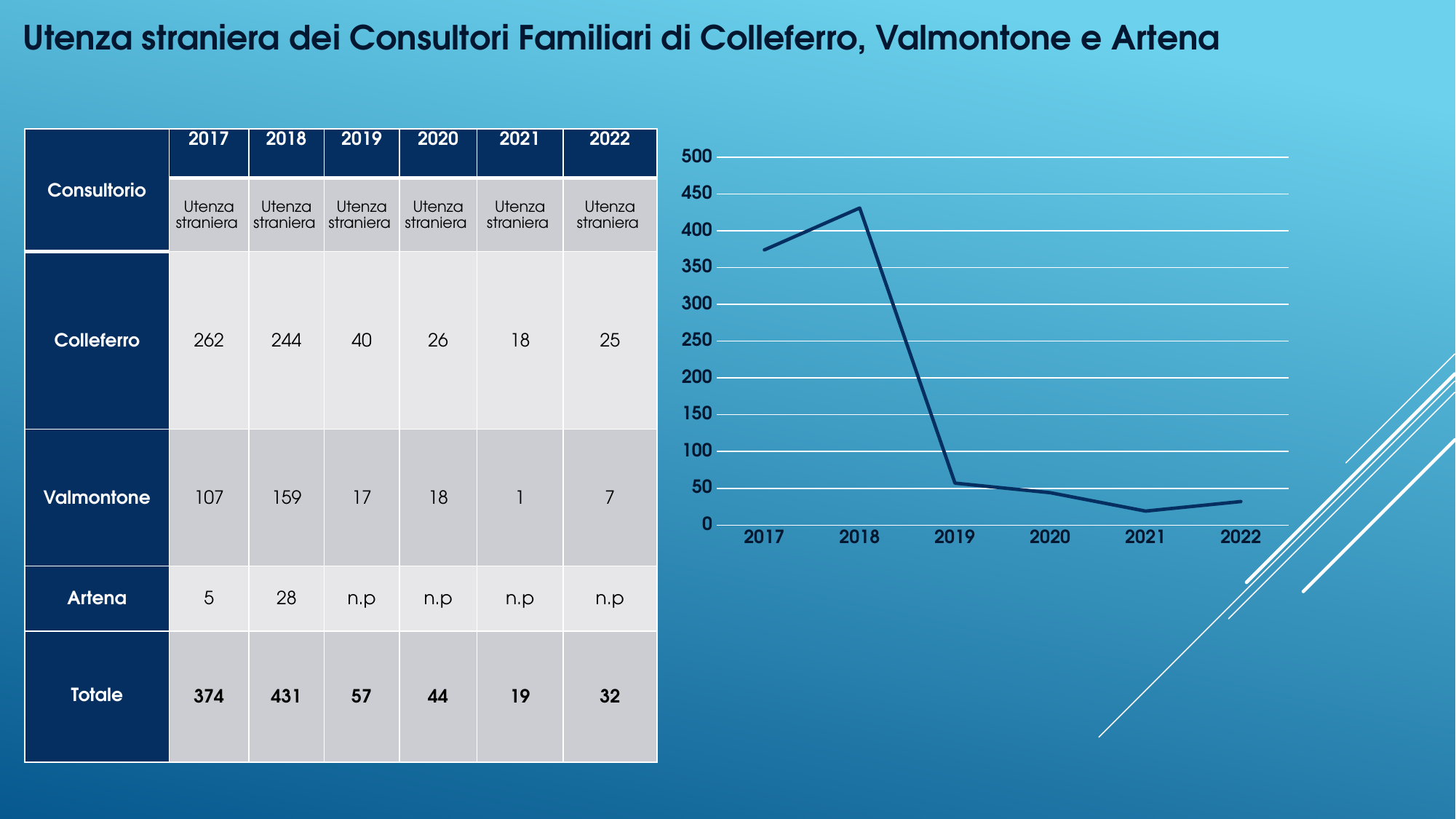

Utenza straniera dei Consultori Familiari di Colleferro, Valmontone e Artena
| Consultorio | 2017 | 2018 | 2019 | 2020 | 2021 | 2022 |
| --- | --- | --- | --- | --- | --- | --- |
|  | Utenza straniera | Utenza straniera | Utenza straniera | Utenza straniera | Utenza straniera | Utenza straniera |
| Colleferro | 262 | 244 | 40 | 26 | 18 | 25 |
| Valmontone | 107 | 159 | 17 | 18 | 1 | 7 |
| Artena | 5 | 28 | n.p | n.p | n.p | n.p |
| Totale | 374 | 431 | 57 | 44 | 19 | 32 |

### Chart

| Category | Serie 1 | Colonna1 | Colonna2 |
|---|---|---|---|
| 2017 | 374.0 | None | None |
| 2018 | 431.0 | None | None |
| 2019 | 57.0 | None | None |
| 2020 | 44.0 | None | None |
| 2021 | 19.0 | None | None |
| 2022 | 32.0 | None | None |